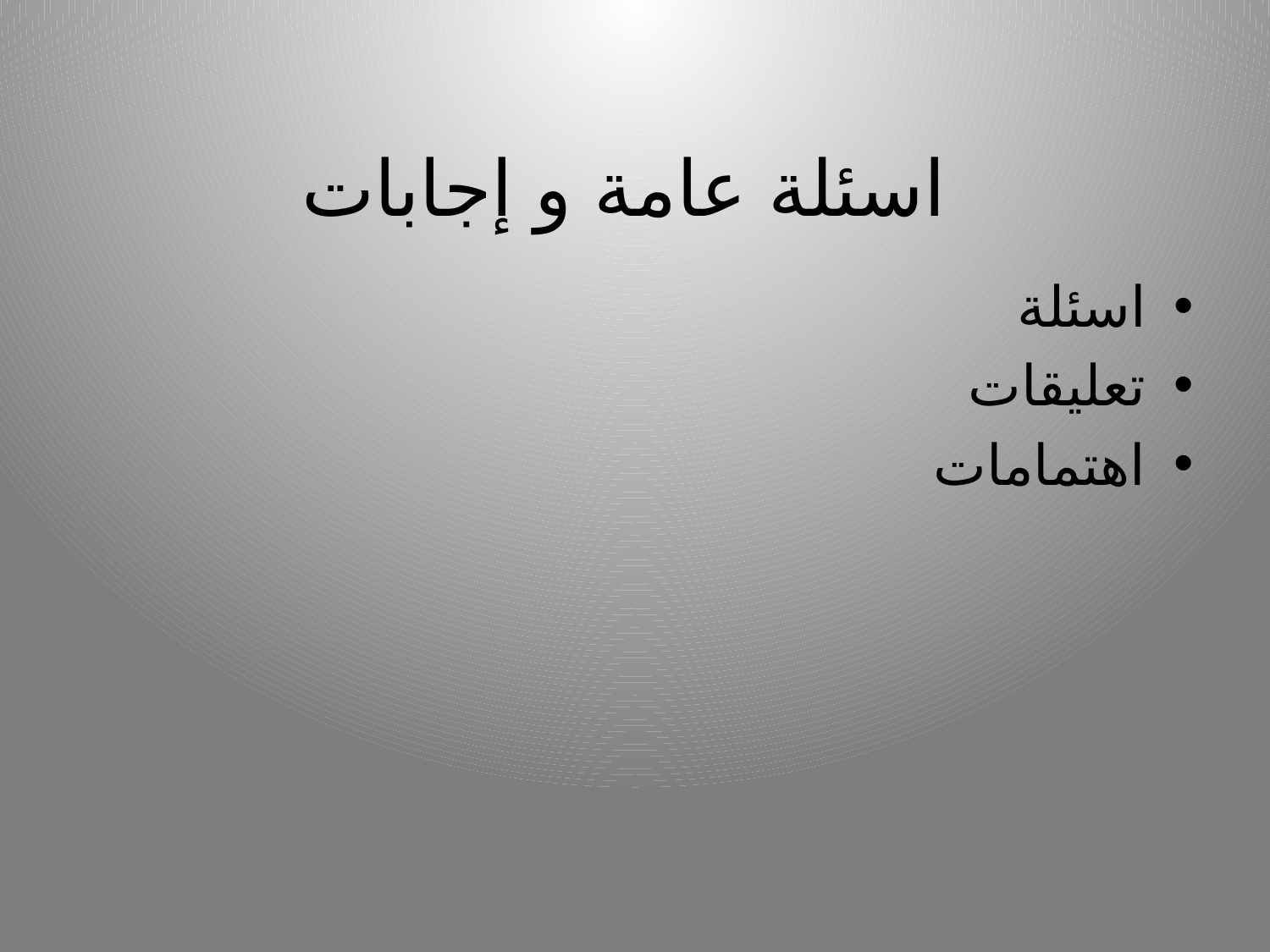

# اسئلة عامة و إجابات
اسئلة
تعليقات
اهتمامات